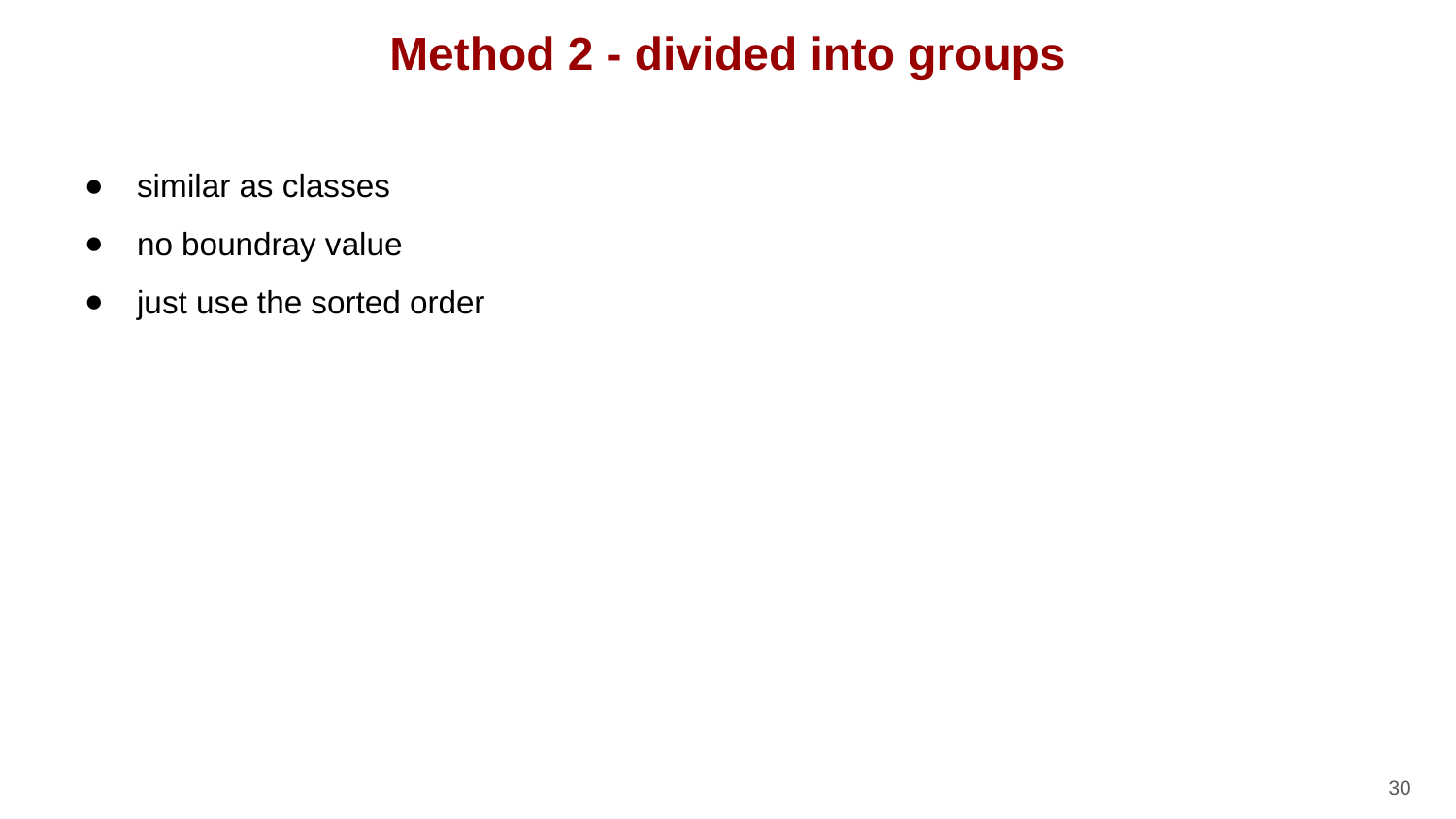

Method 2 - divided into groups
similar as classes
no boundray value
just use the sorted order
30